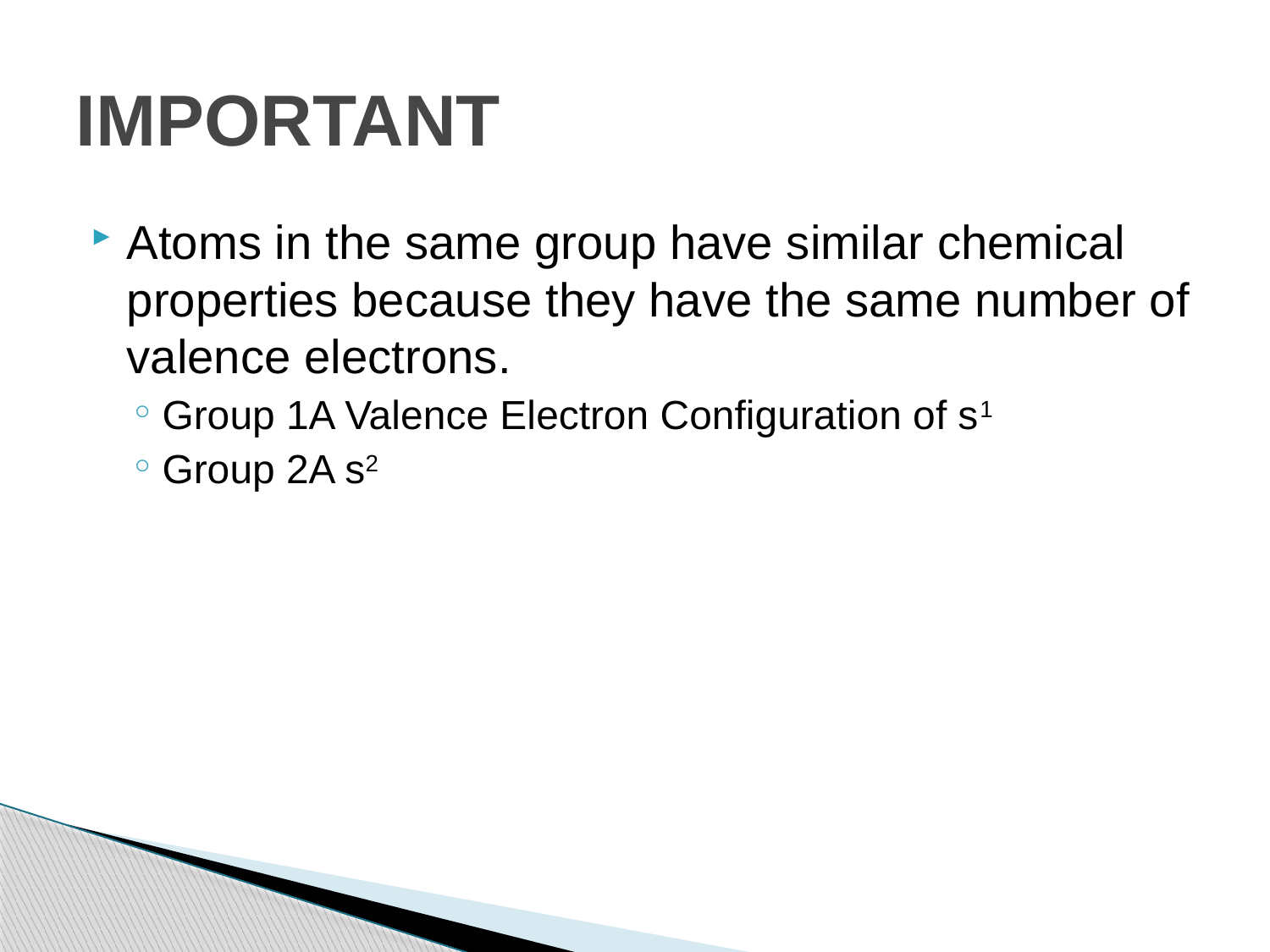

# IMPORTANT
Atoms in the same group have similar chemical properties because they have the same number of valence electrons.
Group 1A Valence Electron Configuration of s1
Group 2A s2